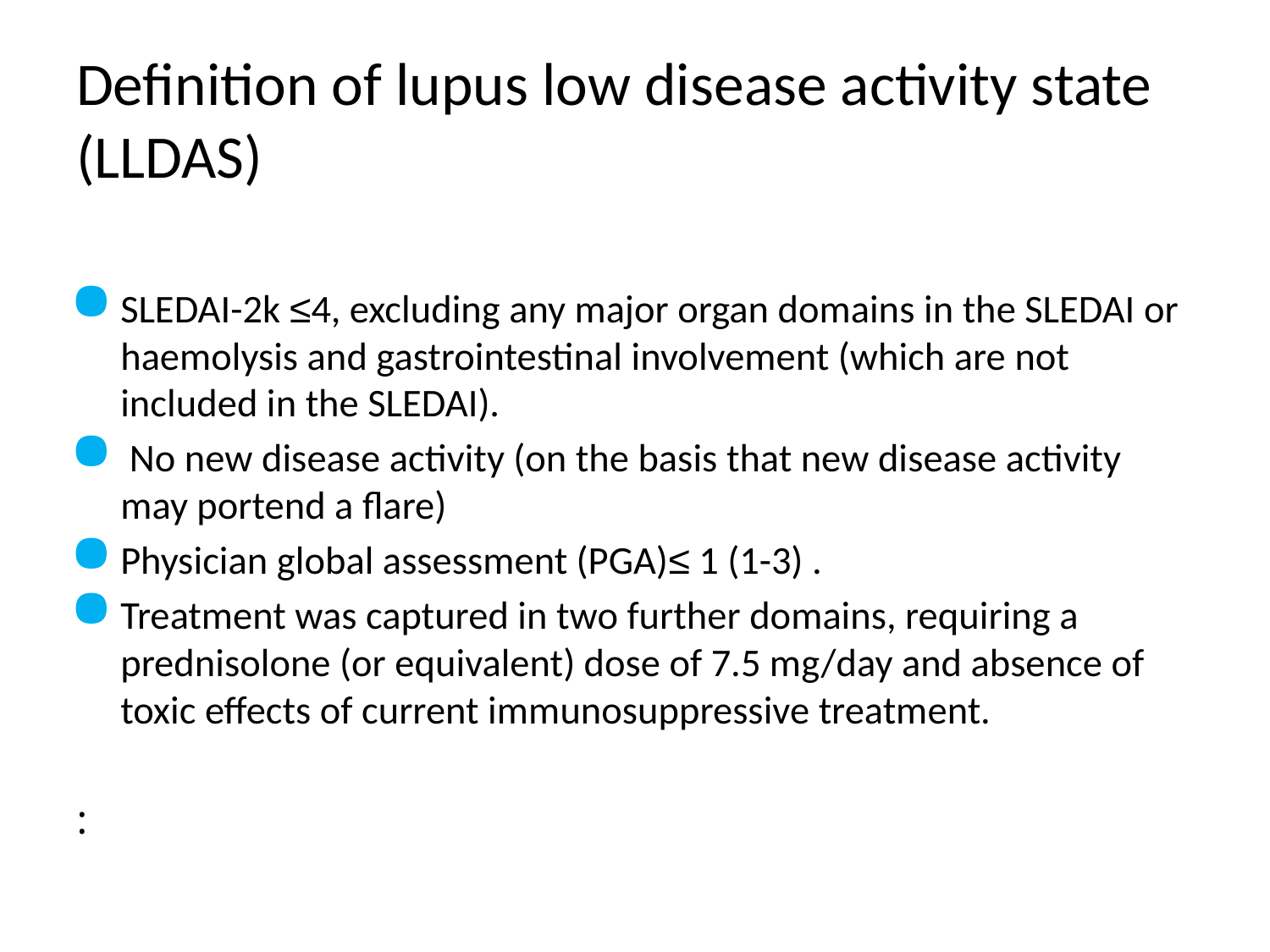

# Definition of lupus low disease activity state (LLDAS)

SLEDAI-2k ≤4, excluding any major organ domains in the SLEDAI or haemolysis and gastrointestinal involvement (which are not included in the SLEDAI).
 No new disease activity (on the basis that new disease activity may portend a flare)
Physician global assessment (PGA)≤ 1 (1-3) .
Treatment was captured in two further domains, requiring a prednisolone (or equivalent) dose of 7.5 mg/day and absence of toxic effects of current immunosuppressive treatment.

: